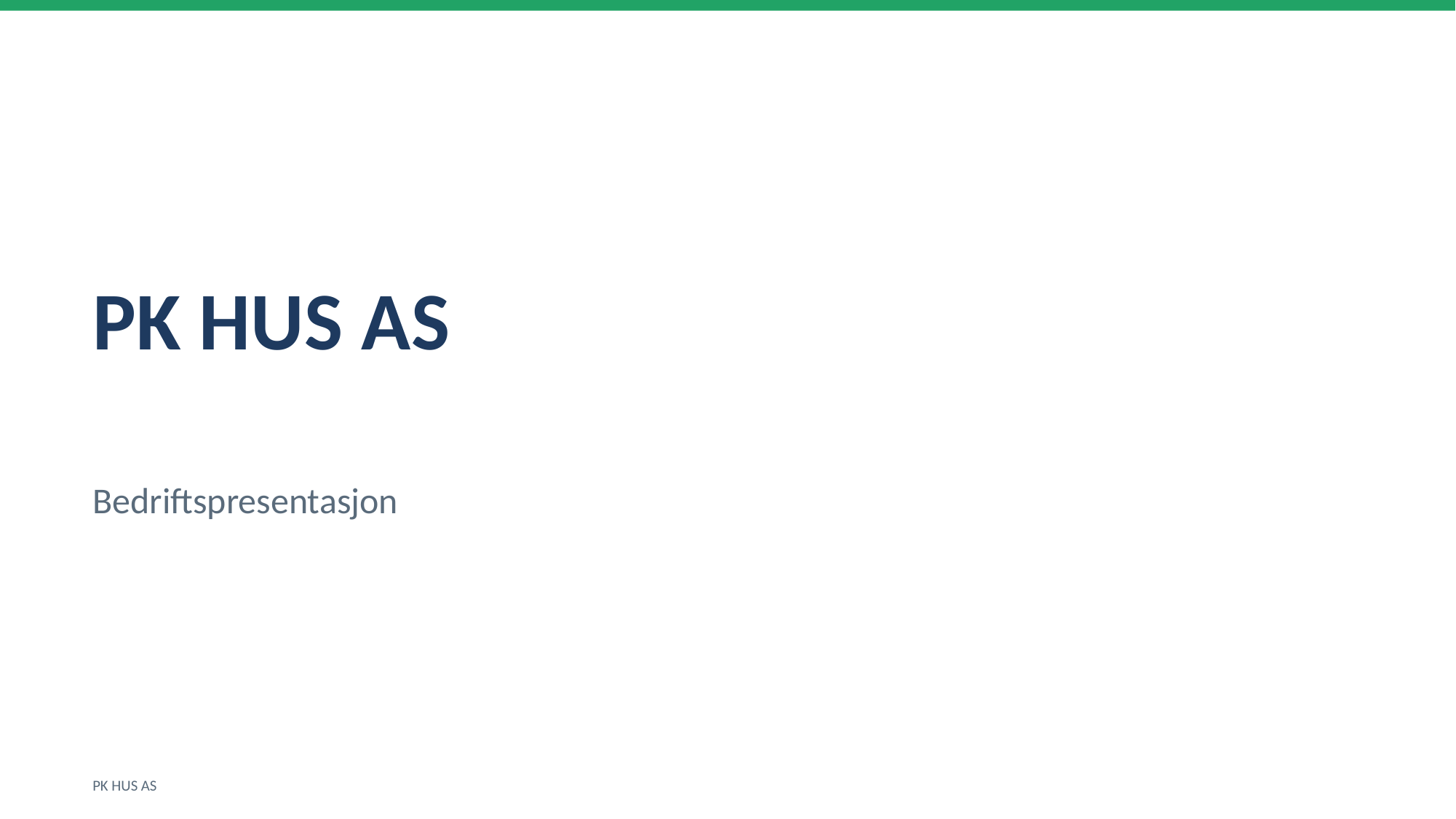

PK HUS AS
Bedriftspresentasjon
PK HUS AS